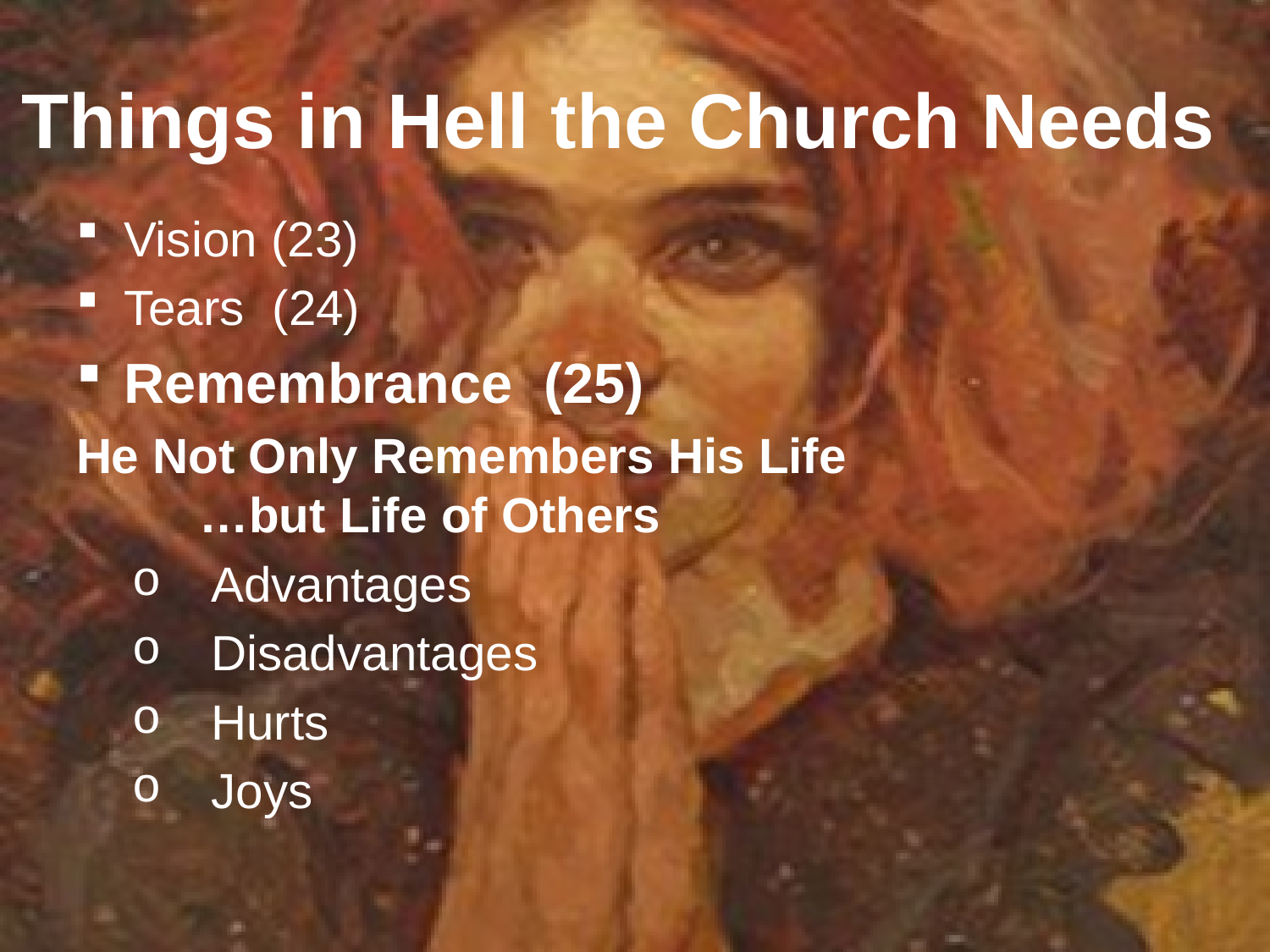

# Things in Hell the Church Needs
Vision (23)
Tears  (24)
Remembrance  (25)
He Not Only Remembers His Life
         …but Life of Others
Advantages
Disadvantages
Hurts
Joys